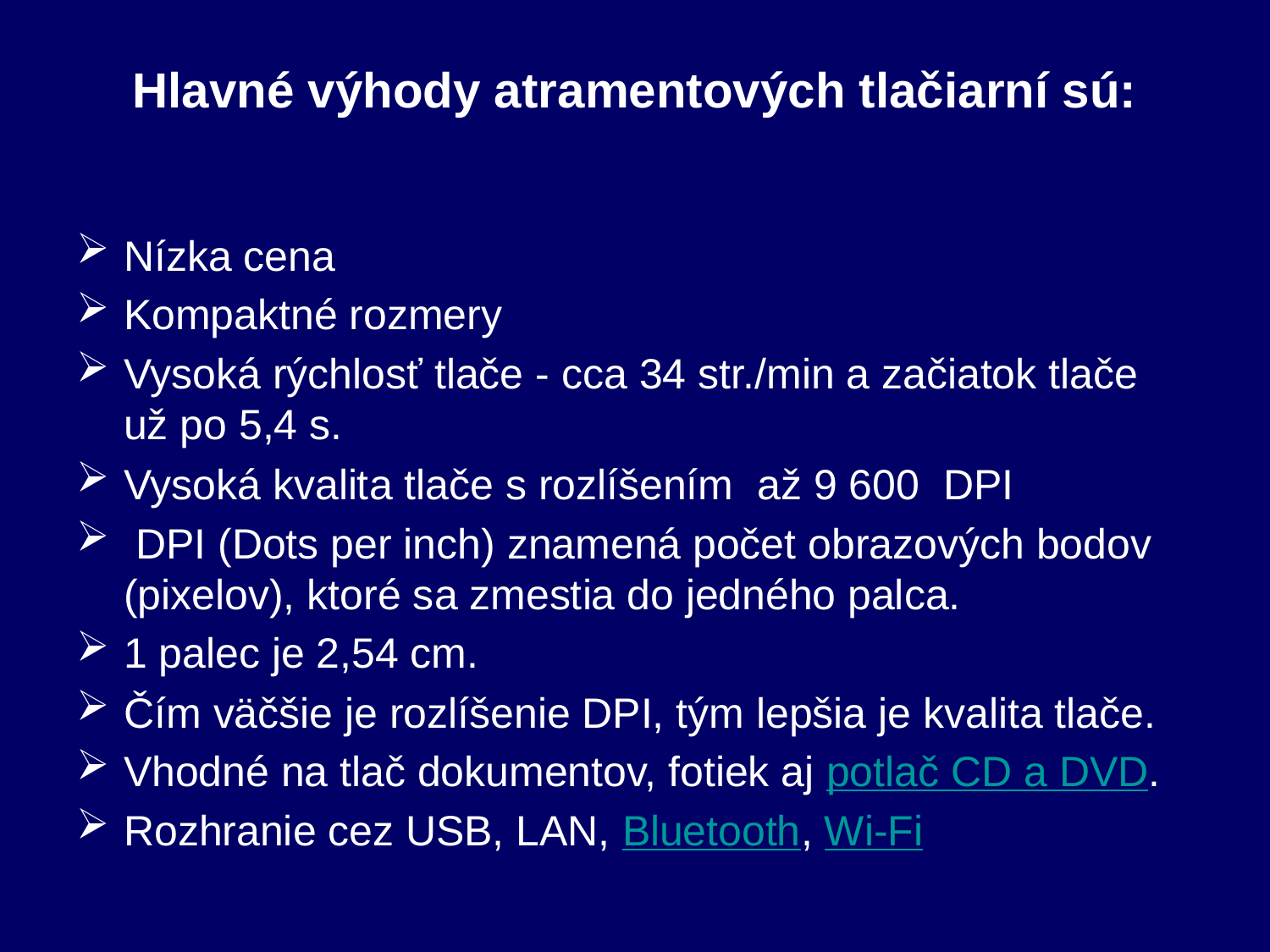

# Hlavné výhody atramentových tlačiarní sú:
Nízka cena
Kompaktné rozmery
Vysoká rýchlosť tlače - cca 34 str./min a začiatok tlače už po 5,4 s.
Vysoká kvalita tlače s rozlíšením  až 9 600  DPI
 DPI (Dots per inch) znamená počet obrazových bodov (pixelov), ktoré sa zmestia do jedného palca.
1 palec je 2,54 cm.
Čím väčšie je rozlíšenie DPI, tým lepšia je kvalita tlače.
Vhodné na tlač dokumentov, fotiek aj potlač CD a DVD.
Rozhranie cez USB, LAN, Bluetooth, Wi-Fi